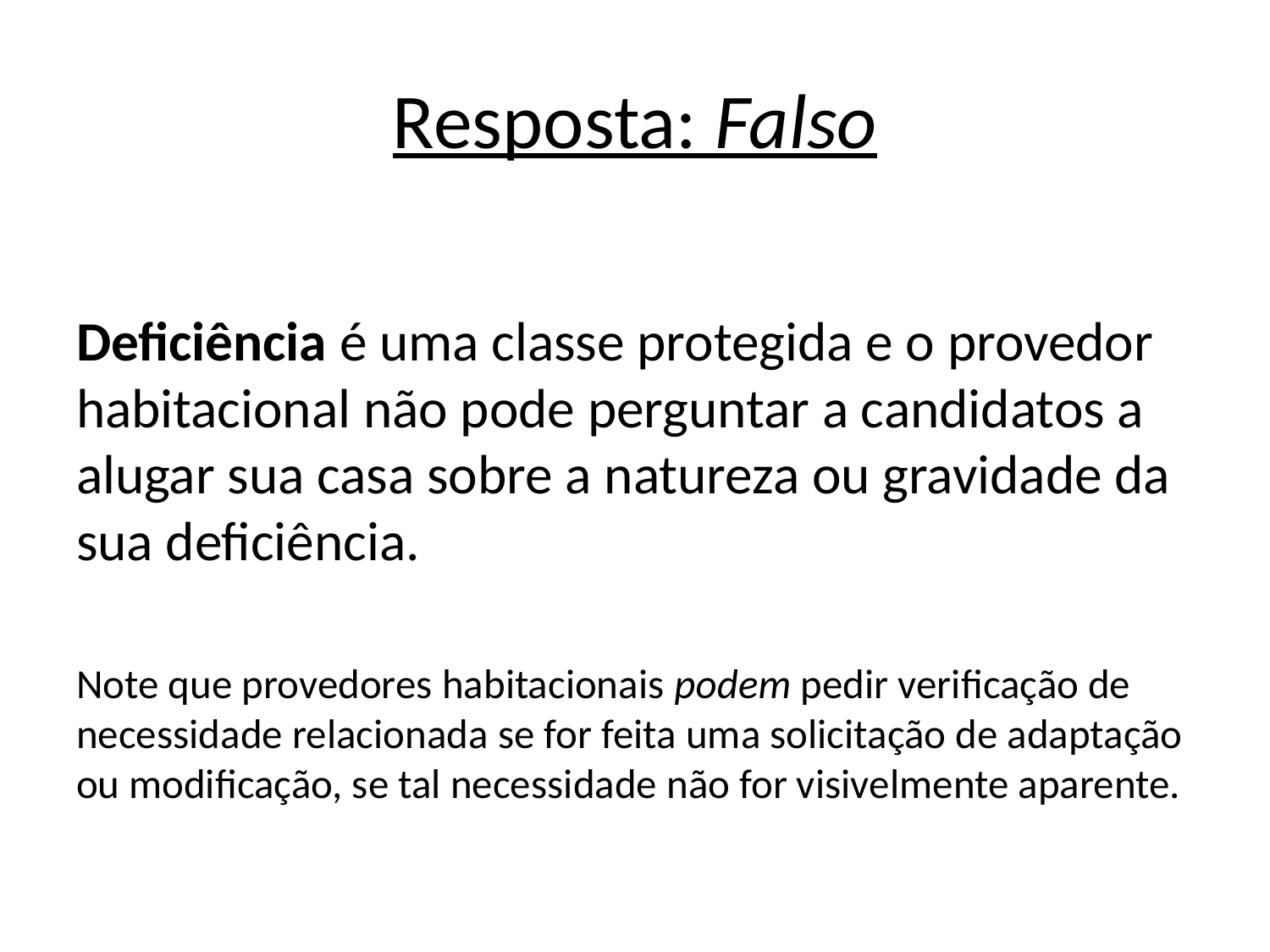

# Resposta: Falso

Deficiência é uma classe protegida e o provedor habitacional não pode perguntar a candidatos a alugar sua casa sobre a natureza ou gravidade da sua deficiência.

Note que provedores habitacionais podem pedir verificação de necessidade relacionada se for feita uma solicitação de adaptação ou modificação, se tal necessidade não for visivelmente aparente.